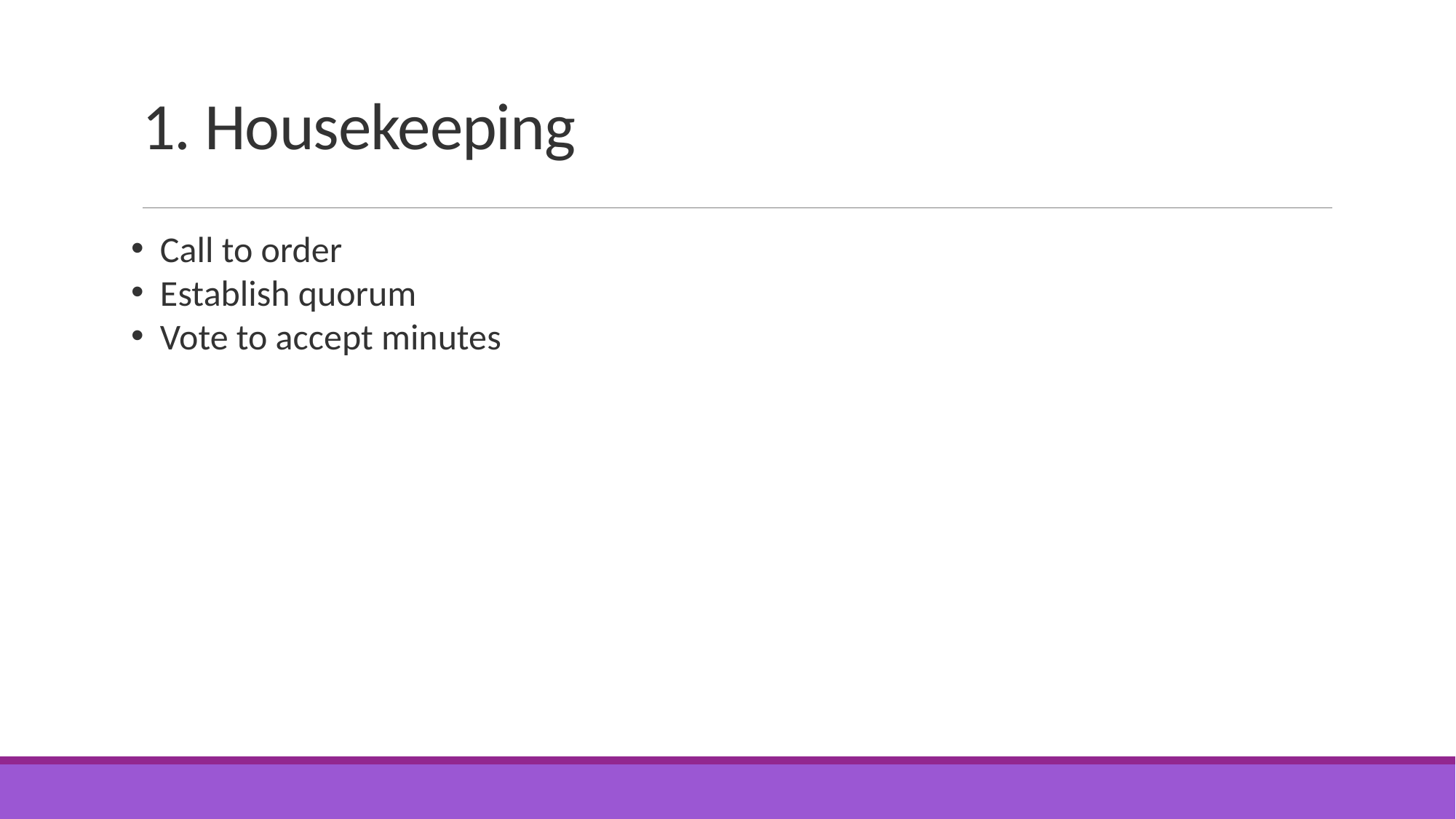

# 1. Housekeeping
  Call to order
  Establish quorum
  Vote to accept minutes